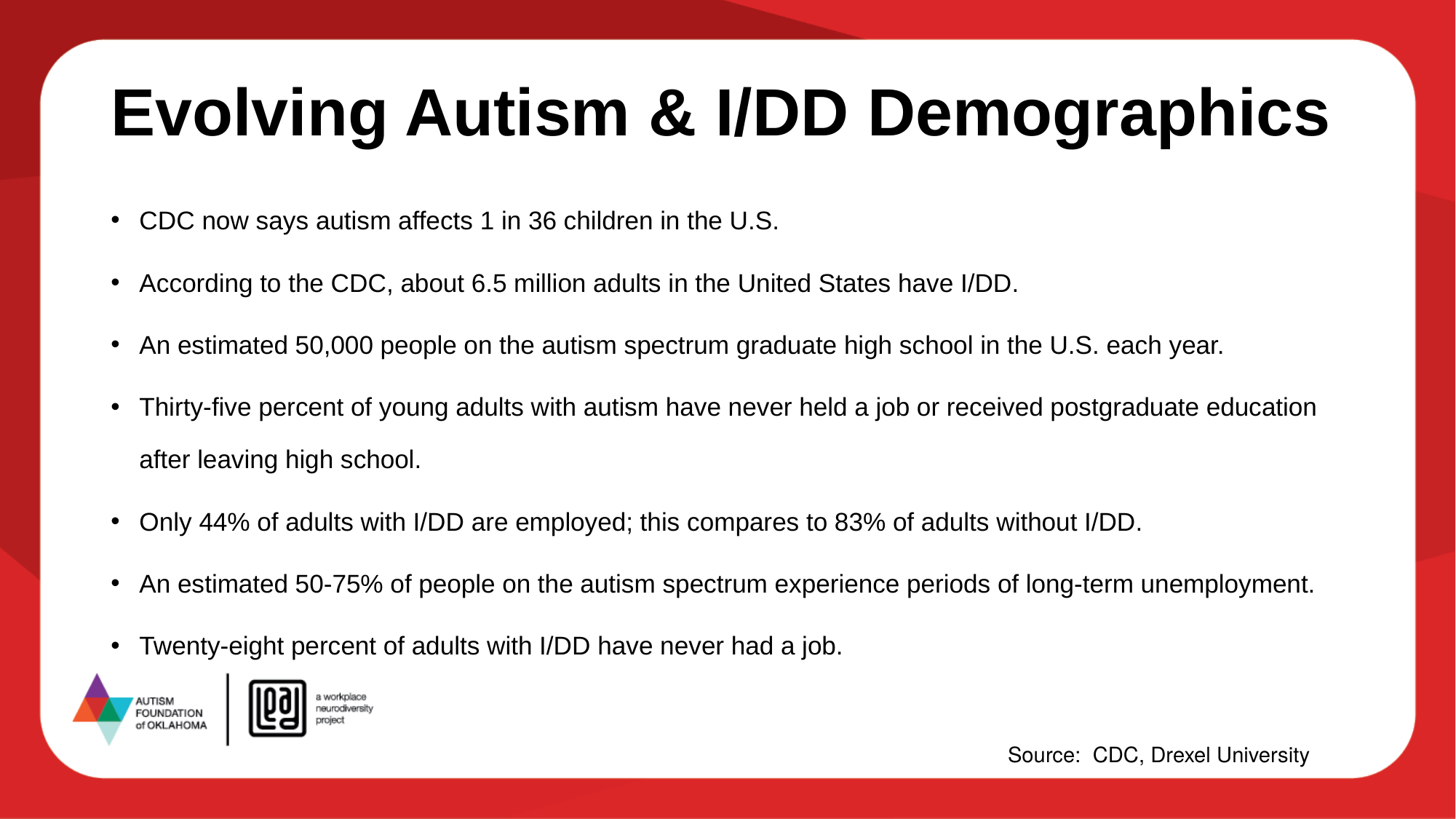

Evolving Autism & I/DD Demographics
CDC now says autism affects 1 in 36 children in the U.S.
According to the CDC, about 6.5 million adults in the United States have I/DD.
An estimated 50,000 people on the autism spectrum graduate high school in the U.S. each year.
Thirty-five percent of young adults with autism have never held a job or received postgraduate education after leaving high school.
Only 44% of adults with I/DD are employed; this compares to 83% of adults without I/DD.
An estimated 50-75% of people on the autism spectrum experience periods of long-term unemployment.
Twenty-eight percent of adults with I/DD have never had a job.

Source:  CDC, Drexel University